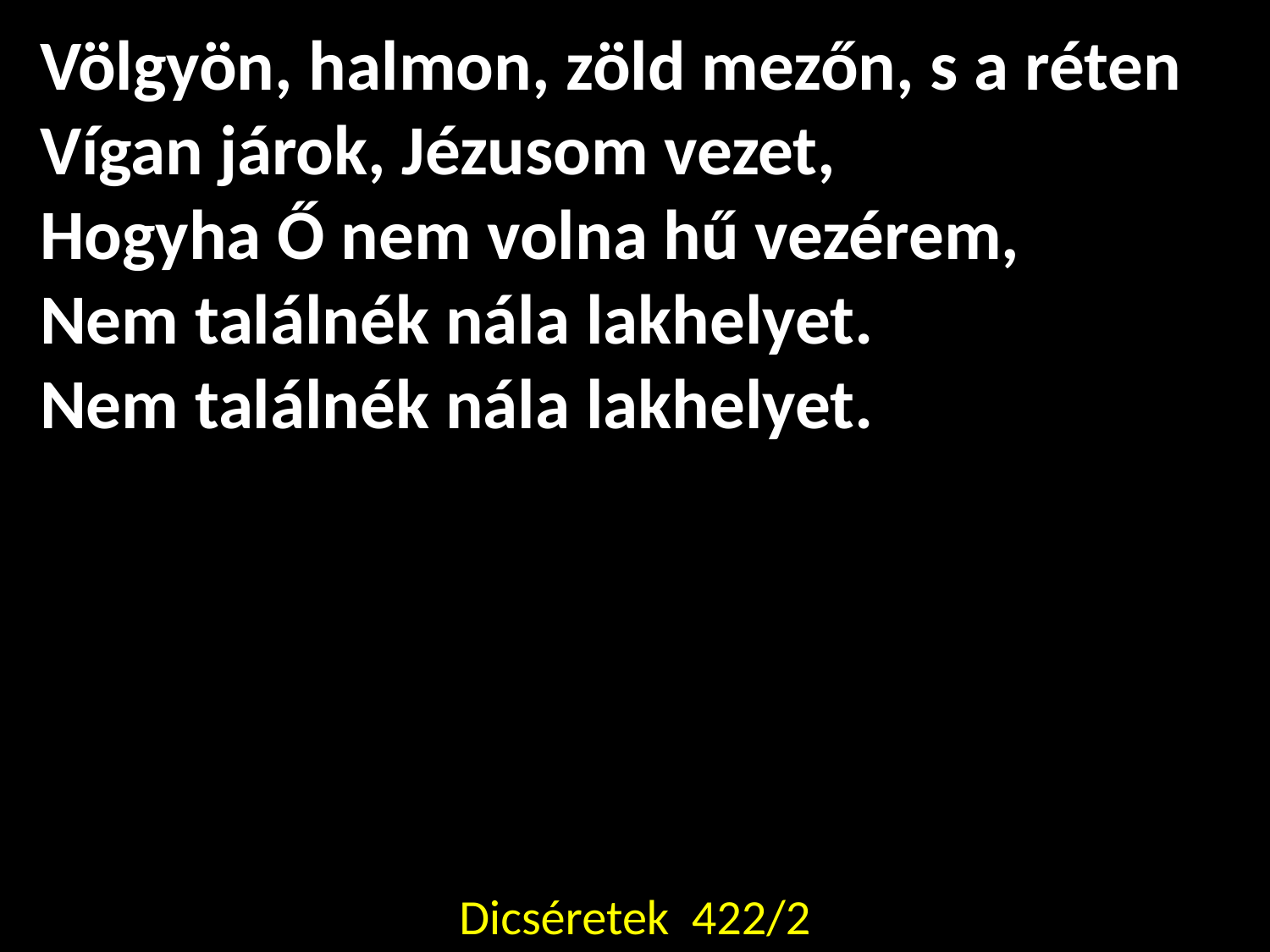

Völgyön, halmon, zöld mezőn, s a réten
Vígan járok, Jézusom vezet,
Hogyha Ő nem volna hű vezérem,
Nem találnék nála lakhelyet.
Nem találnék nála lakhelyet.

Dicséretek  422/2